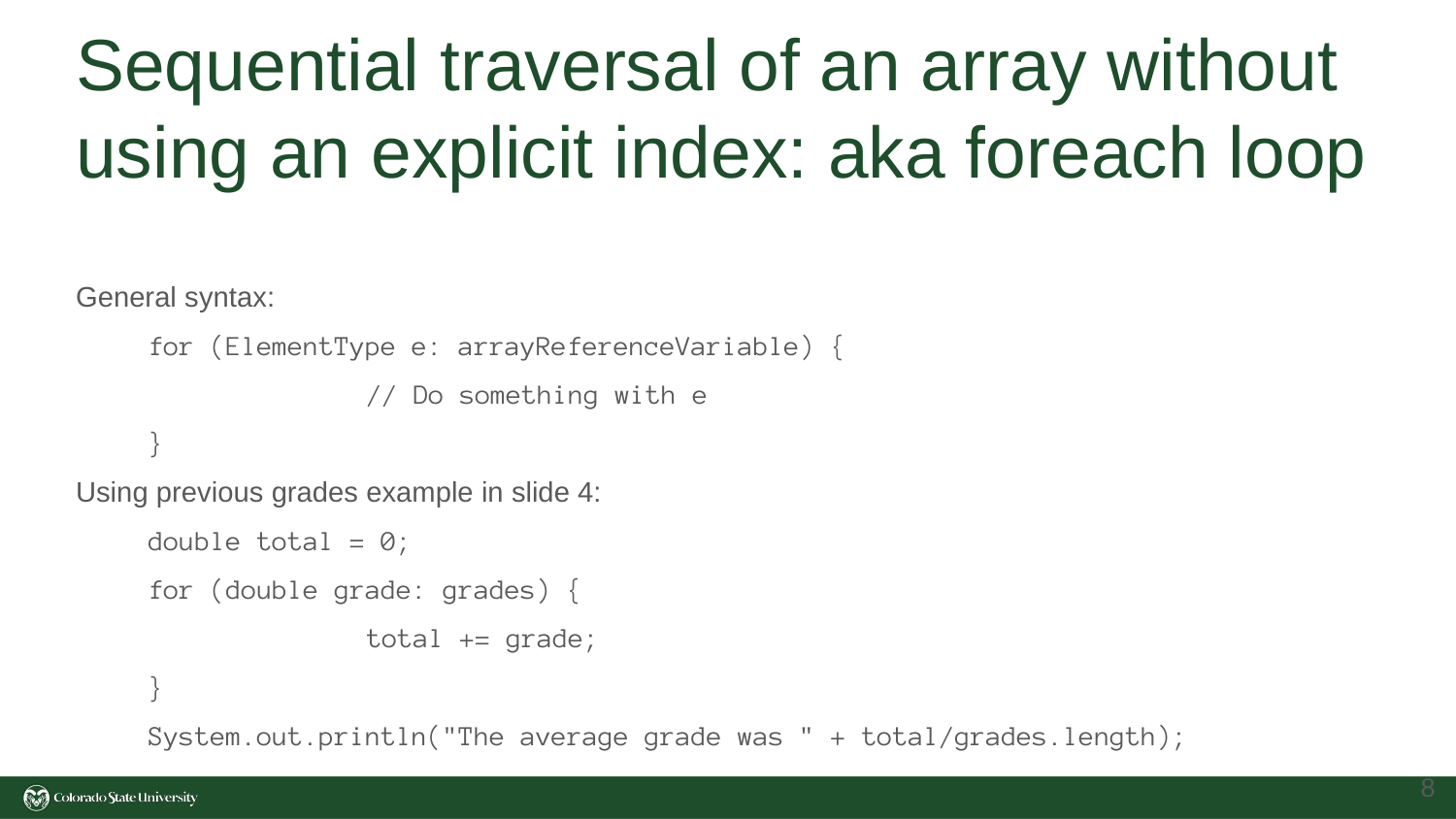

# Sequential traversal of an array without
using an explicit index: aka foreach loop
General syntax:
for (ElementType e: arrayReferenceVariable) {
		// Do something with e
}
Using previous grades example in slide 4:
double total = 0;
for (double grade: grades) {
		total += grade;
}
System.out.println("The average grade was " + total/grades.length);
8